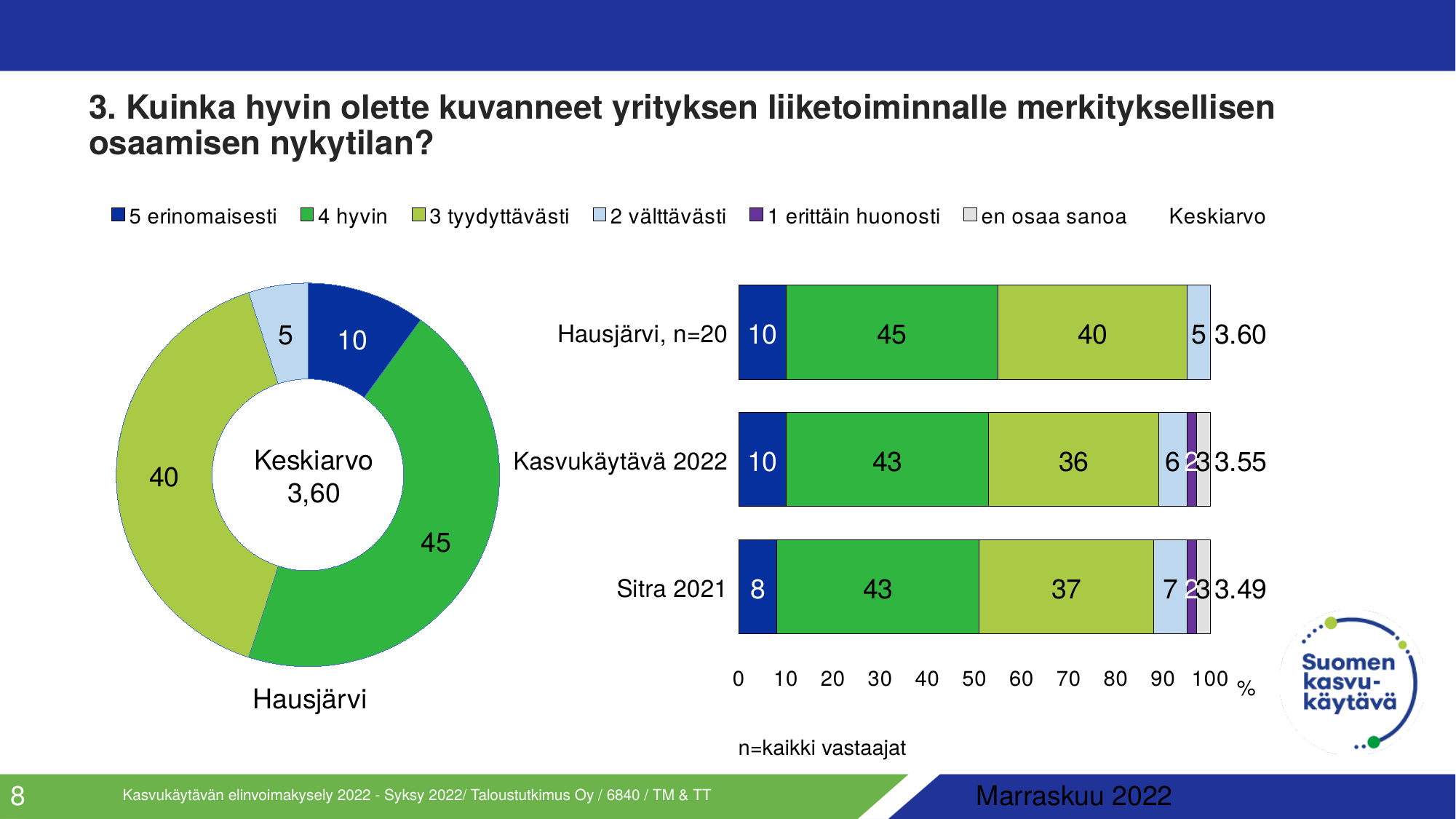

# 3. Kuinka hyvin olette kuvanneet yrityksen liiketoiminnalle merkityksellisen osaamisen nykytilan?

### Chart

| Category | 5 erinomaisesti | 4 hyvin | 3 tyydyttävästi | 2 välttävästi | 1 erittäin huonosti | en osaa sanoa | Keskiarvo |
|---|---|---|---|---|---|---|---|
| Hausjärvi, n=20 | 10.0 | 45.0 | 40.0 | 5.0 | None | None | 3.6 |
| Kasvukäytävä 2022 | 10.0 | 43.0 | 36.0 | 6.0 | 2.0 | 3.0 | 3.55 |
| Sitra 2021 | 8.0 | 43.0 | 37.0 | 7.0 | 2.0 | 3.0 | 3.49 |

### Chart

| Category | Hausjärvi, n=20 |
|---|---|
| 5 erinomaisesti | 10.0 |
| 4 hyvin | 45.0 |
| 3 tyydyttävästi | 40.0 |
| 2 välttävästi | 5.0 |
| 1 erittäin huonosti | None |
| en osaa sanoa | None |
Keskiarvo
3,60
Hausjärvi
n=kaikki vastaajat
Kasvukäytävän elinvoimakysely 2022 - Syksy 2022/ Taloustutkimus Oy / 6840 / TM & TT
8
Marraskuu 2022